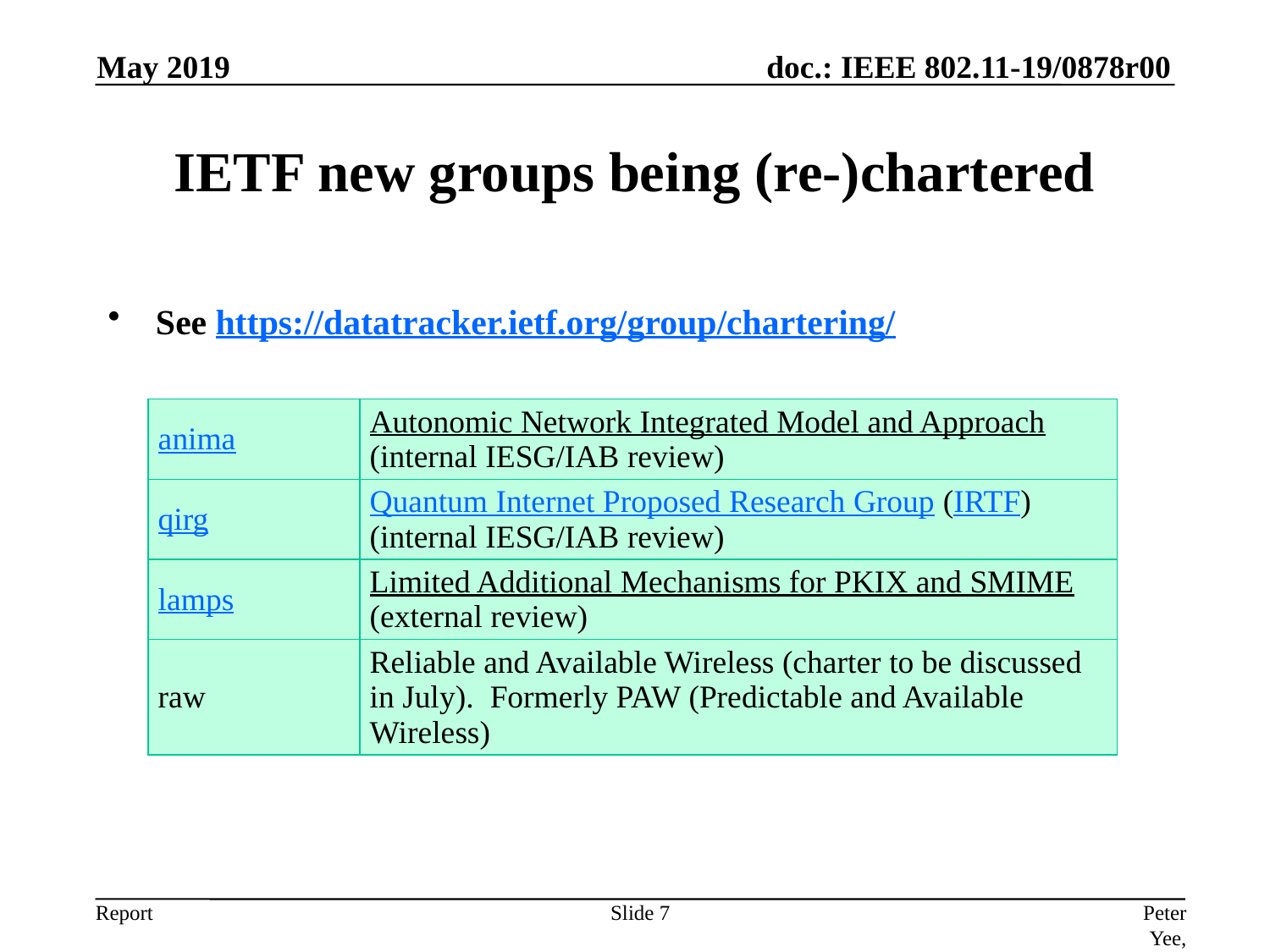

May 2019
# IETF new groups being (re-)chartered

See https://datatracker.ietf.org/group/chartering/
| anima | Autonomic Network Integrated Model and Approach (internal IESG/IAB review) |
| --- | --- |
| qirg | Quantum Internet Proposed Research Group (IRTF) (internal IESG/IAB review) |
| lamps | Limited Additional Mechanisms for PKIX and SMIME (external review) |
| raw | Reliable and Available Wireless (charter to be discussed in July). Formerly PAW (Predictable and Available Wireless) |
Slide 7
Peter Yee, AKAYLA